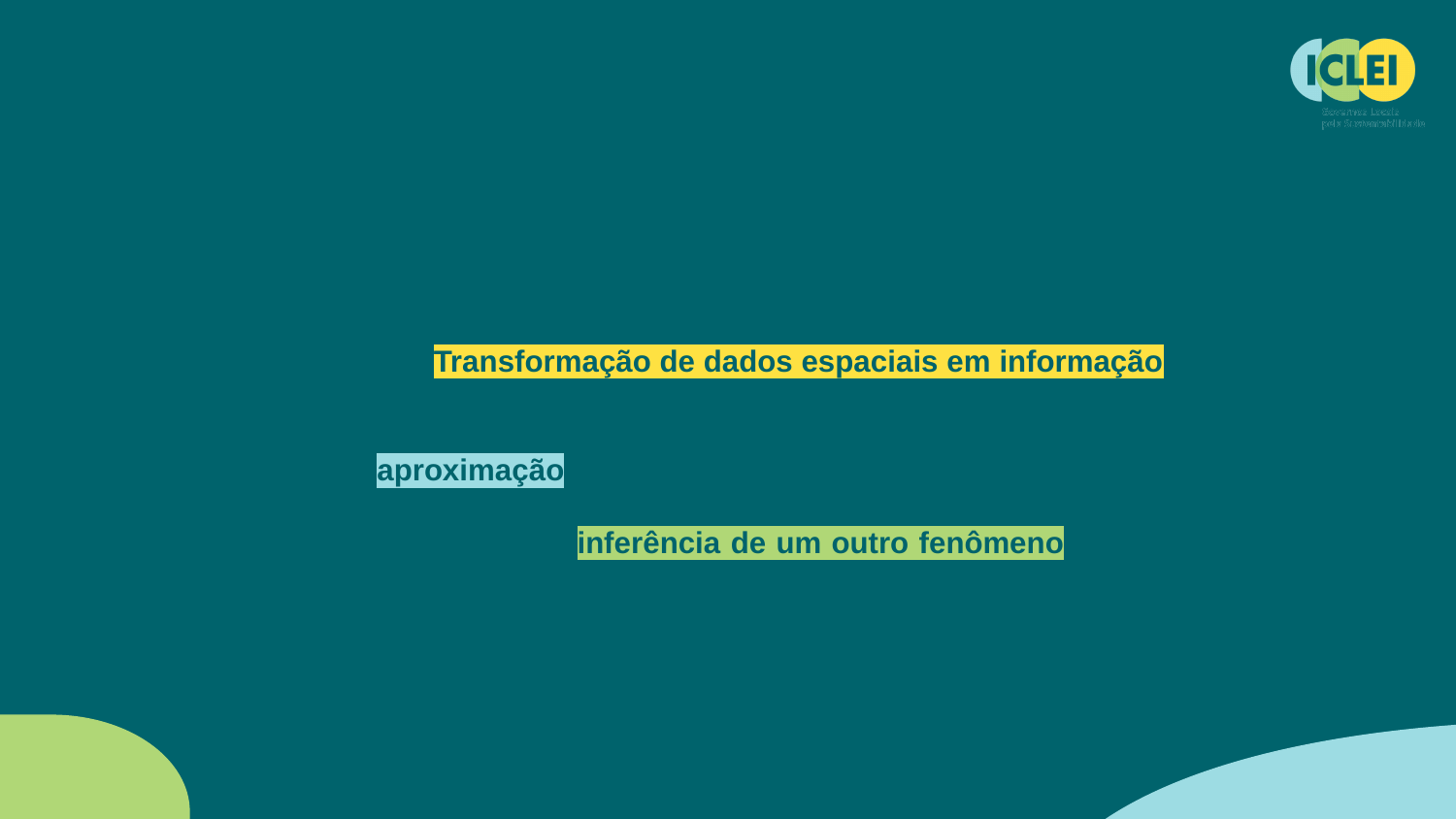

# CONCEITOS
GEOPROCESSAMENTO: Tecnologia ou conjunto de instrumentos necessários para obtenção, manipulação e armazenamento de dados espacializados - ou georreferenciados. Transformação de dados espaciais em informação;

MODELO GEOESPACIAL: Representação de fenômenos, processos e/ou dinâmicas. É sempre uma aproximação da realidade;

PROXY: Dado que permite a inferência de um outro fenômeno quando da ausência de uma informação necessária. Exemplo: inexistência de dados sobre renda - inferência a partir do tipo de uso e ocupação do solo urbano.